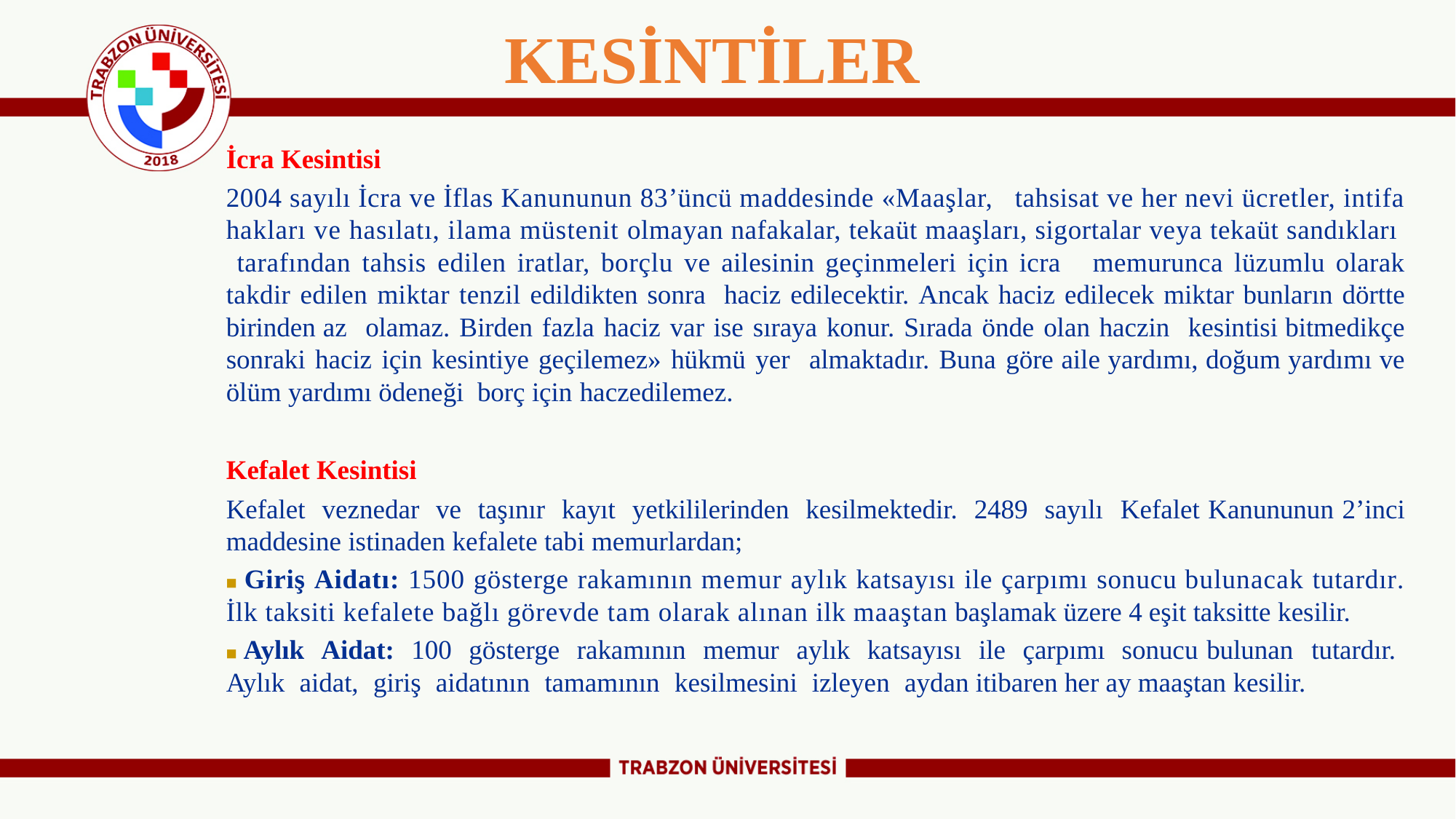

# KESİNTİLER
İcra Kesintisi

2004 sayılı İcra ve İflas Kanununun 83’üncü maddesinde «Maaşlar,   tahsisat ve her nevi ücretler, intifa hakları ve hasılatı, ilama müstenit olmayan nafakalar, tekaüt maaşları, sigortalar veya tekaüt sandıkları   tarafından tahsis edilen iratlar, borçlu ve ailesinin geçinmeleri için icra   memurunca lüzumlu olarak takdir edilen miktar tenzil edildikten sonra  haciz edilecektir. Ancak haciz edilecek miktar bunların dörtte birinden az  olamaz. Birden fazla haciz var ise sıraya konur. Sırada önde olan haczin  kesintisi bitmedikçe sonraki haciz için kesintiye geçilemez» hükmü yer  almaktadır. Buna göre aile yardımı, doğum yardımı ve ölüm yardımı ödeneği  borç için haczedilemez.

Kefalet Kesintisi

Kefalet  veznedar  ve  taşınır  kayıt  yetkililerinden  kesilmektedir.  2489  sayılı  Kefalet Kanununun 2’inci maddesine istinaden kefalete tabi memurlardan;
◼ Giriş Aidatı: 1500 gösterge rakamının memur aylık katsayısı ile çarpımı sonucu bulunacak tutardır. İlk taksiti kefalete bağlı görevde tam olarak alınan ilk maaştan başlamak üzere 4 eşit taksitte kesilir.
◼ Aylık  Aidat:  100  gösterge  rakamının  memur  aylık  katsayısı  ile  çarpımı  sonucu bulunan  tutardır.  Aylık  aidat,  giriş  aidatının  tamamının  kesilmesini  izleyen  aydan itibaren her ay maaştan kesilir.